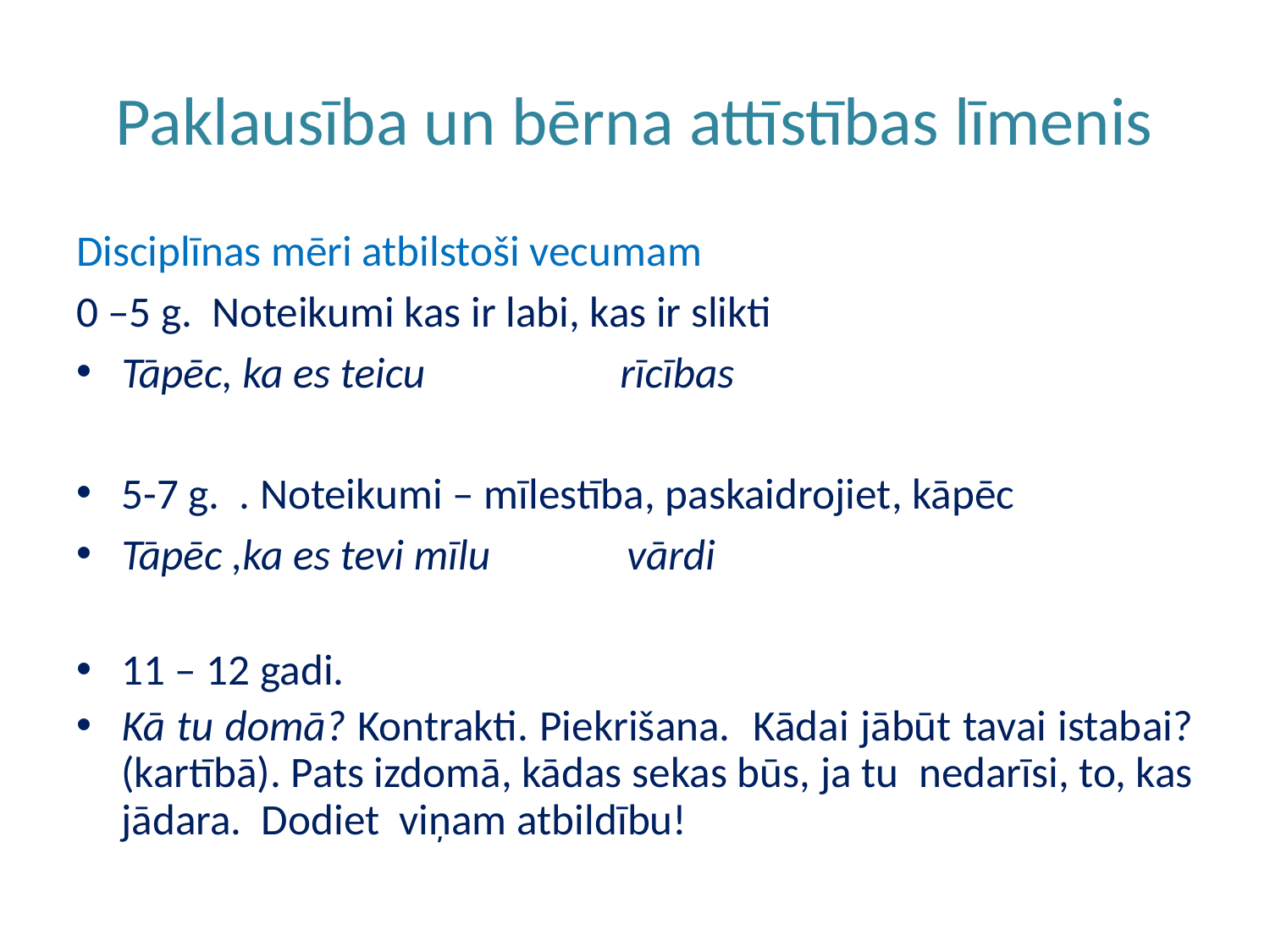

# Paklausība un bērna attīstības līmenis
Disciplīnas mēri atbilstoši vecumam
0 –5 g.  Noteikumi kas ir labi, kas ir slikti
Tāpēc, ka es teicu                    rīcības

5-7 g.  . Noteikumi – mīlestība, paskaidrojiet, kāpēc
Tāpēc ,ka es tevi mīlu              vārdi

11 – 12 gadi.
Kā tu domā? Kontrakti. Piekrišana.  Kādai jābūt tavai istabai? (kartībā). Pats izdomā, kādas sekas būs, ja tu  nedarīsi, to, kas jādara.  Dodiet  viņam atbildību!